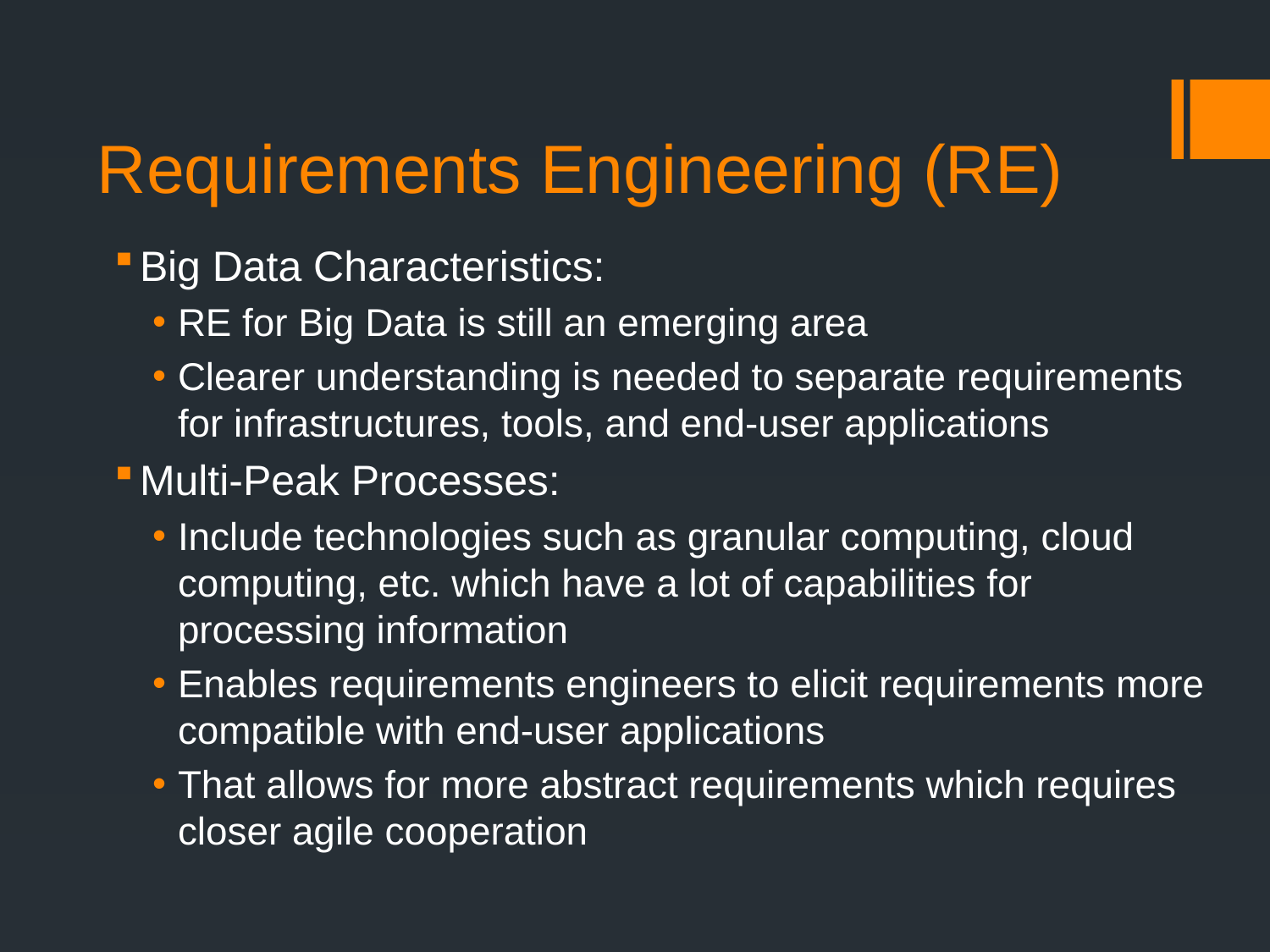

# Requirements Engineering (RE)
Big Data Characteristics:
RE for Big Data is still an emerging area
Clearer understanding is needed to separate requirements for infrastructures, tools, and end-user applications
Multi-Peak Processes:
Include technologies such as granular computing, cloud computing, etc. which have a lot of capabilities for processing information
Enables requirements engineers to elicit requirements more compatible with end-user applications
That allows for more abstract requirements which requires closer agile cooperation